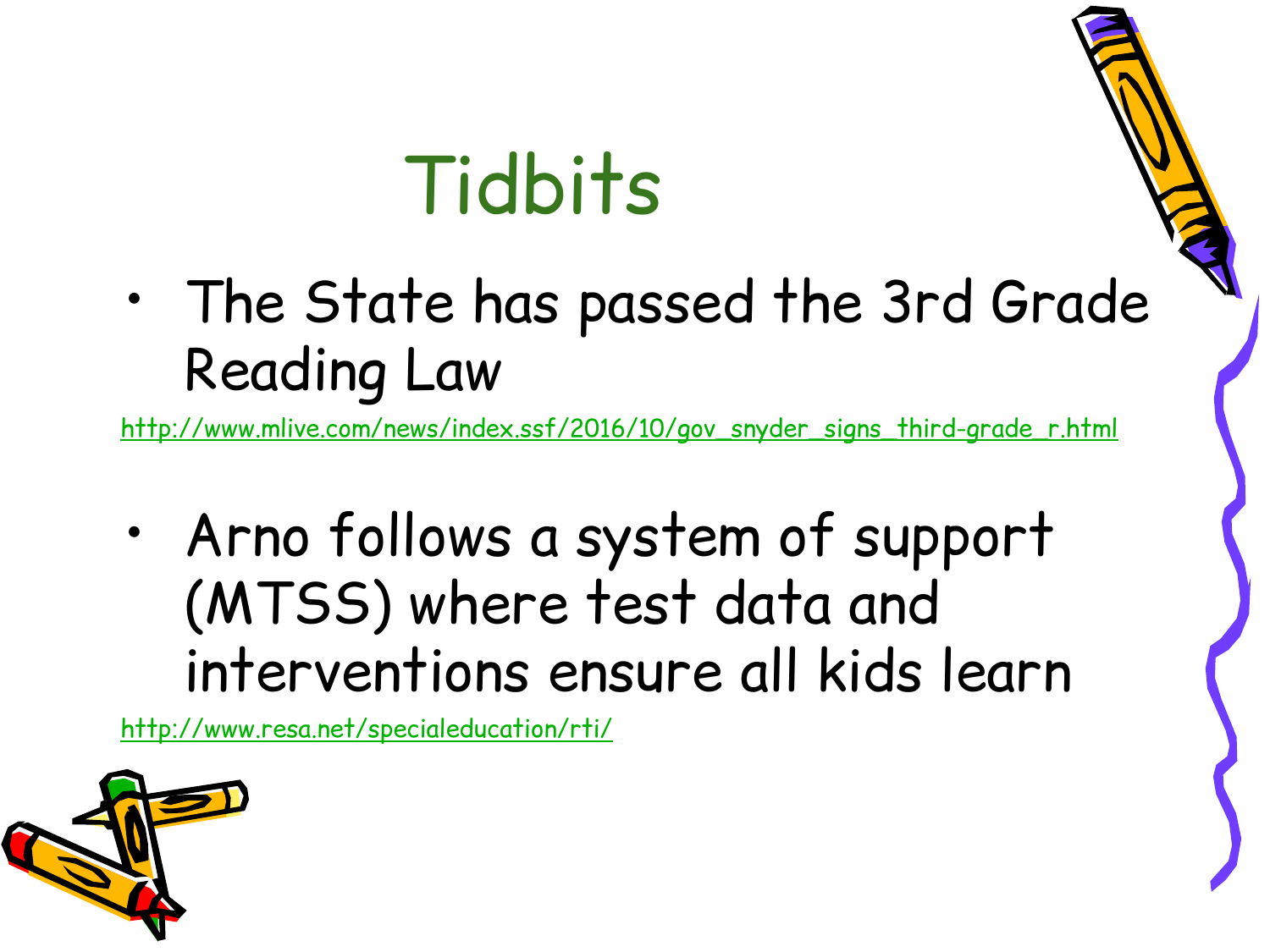

# Tidbits
The State has passed the 3rd Grade Reading Law
http://www.mlive.com/news/index.ssf/2016/10/gov_snyder_signs_third-grade_r.html

Arno follows a system of support (MTSS) where test data and interventions ensure all kids learn
http://www.resa.net/specialeducation/rti/